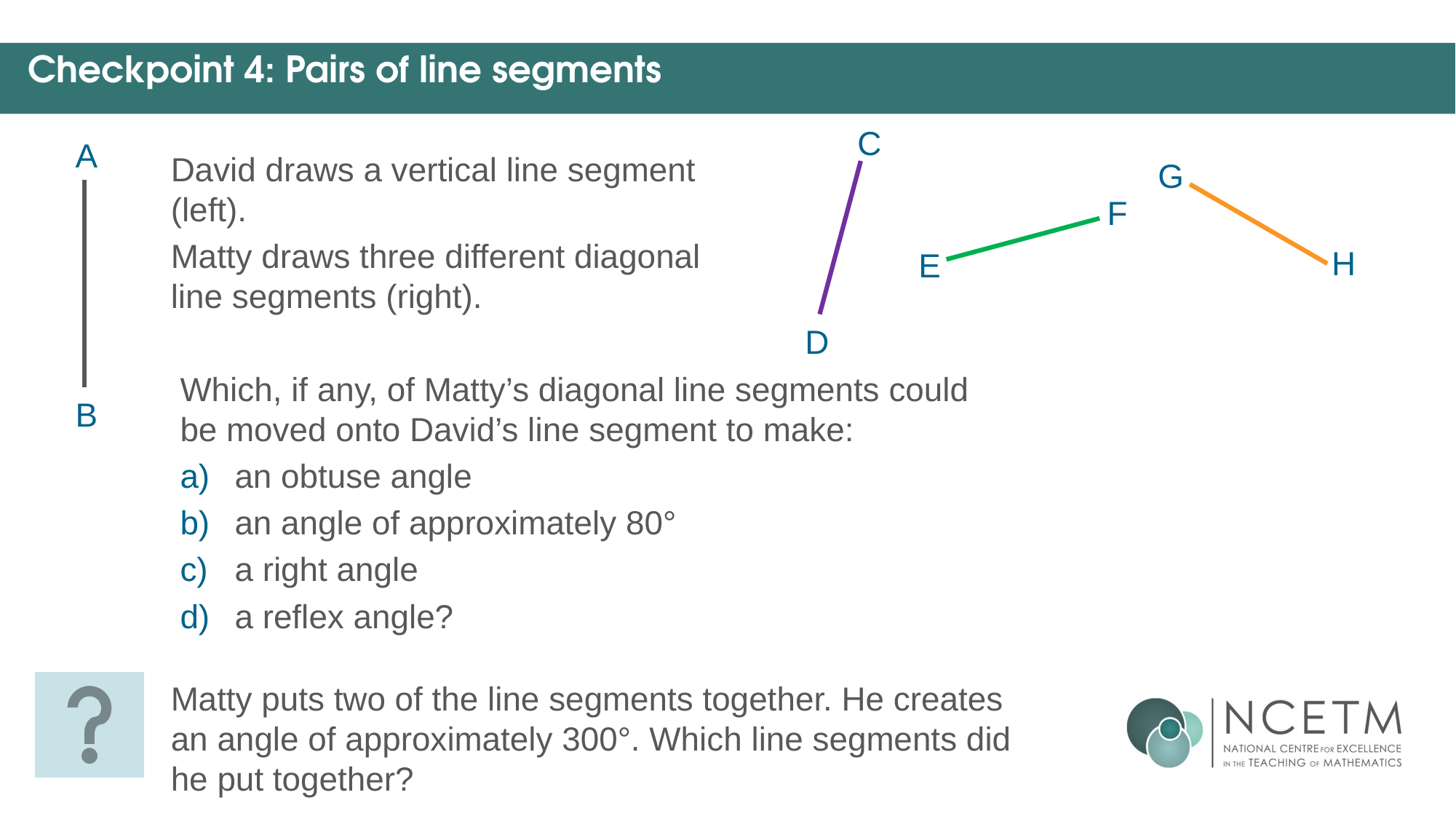

Checkpoint 4: Pairs of line segments
C
A
David draws a vertical line segment (left).
Matty draws three different diagonal line segments (right).
G
F
H
E
D
Which, if any, of Matty’s diagonal line segments could be moved onto David’s line segment to make:
an obtuse angle
an angle of approximately 80°
a right angle
a reflex angle?

B

Matty puts two of the line segments together. He creates an angle of approximately 300°. Which line segments did he put together?